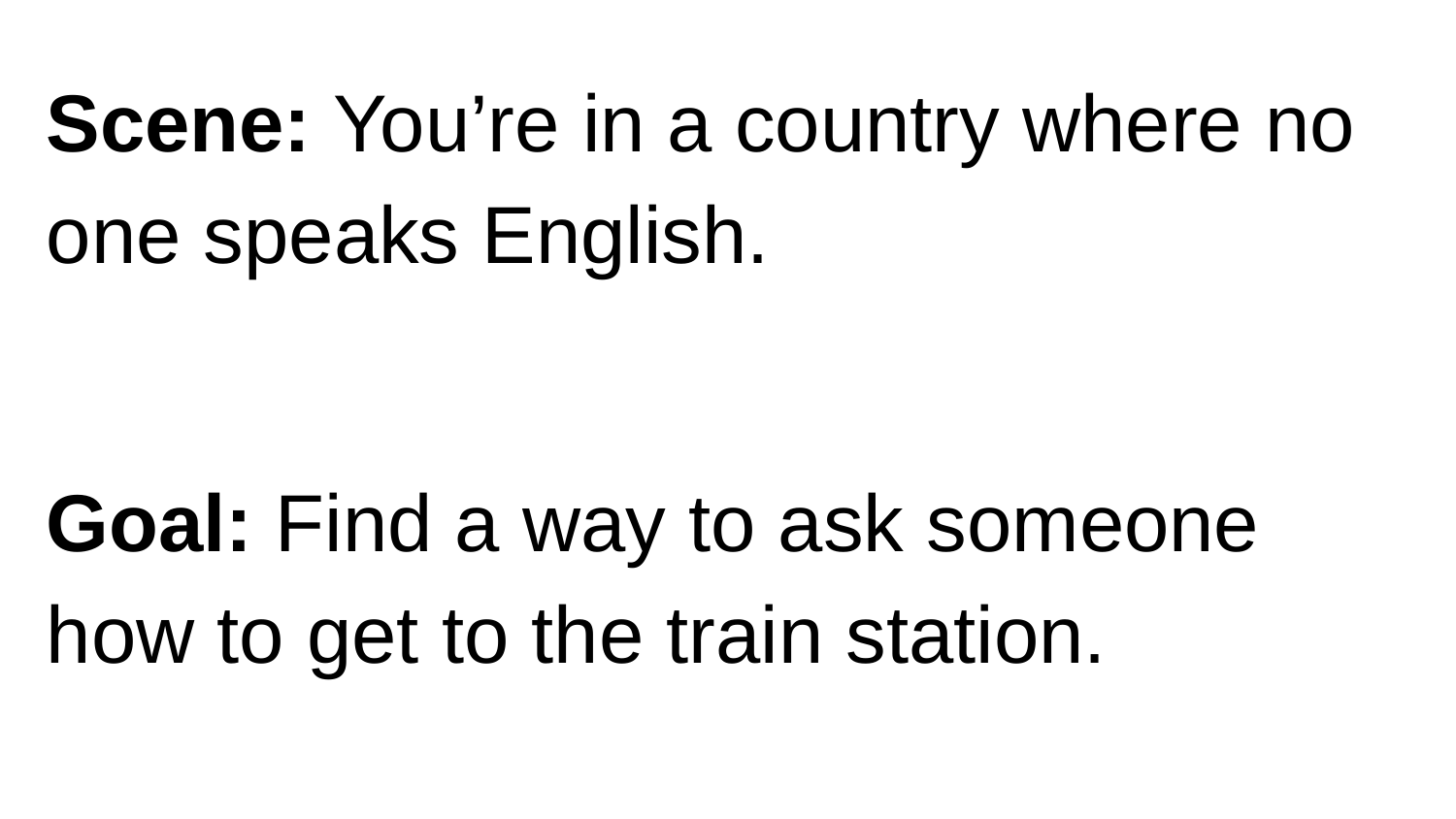

Scene: You’re in a country where no one speaks English.

Goal: Find a way to ask someone how to get to the train station.